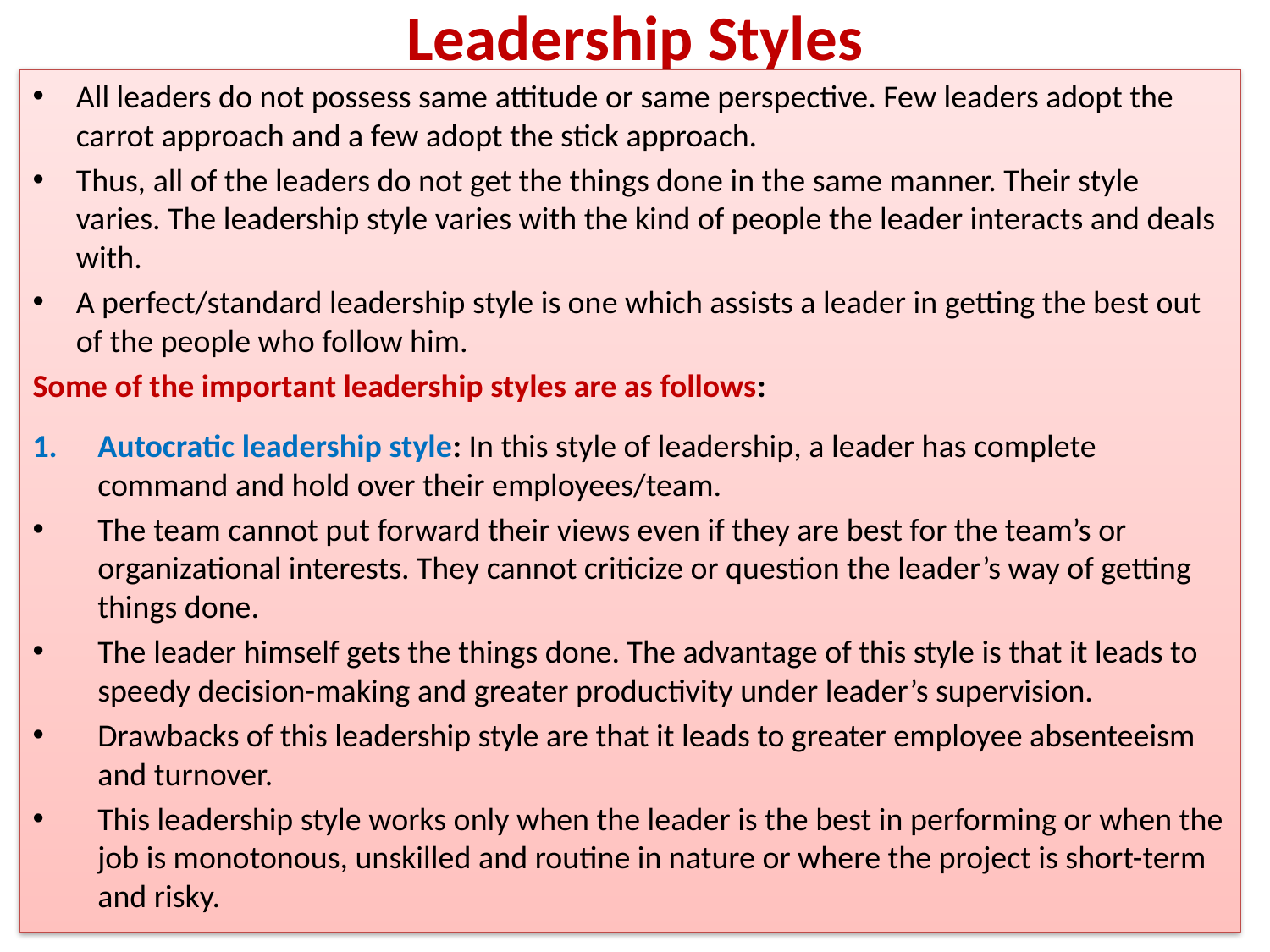

# Leadership Styles
All leaders do not possess same attitude or same perspective. Few leaders adopt the carrot approach and a few adopt the stick approach.
Thus, all of the leaders do not get the things done in the same manner. Their style varies. The leadership style varies with the kind of people the leader interacts and deals with.
A perfect/standard leadership style is one which assists a leader in getting the best out of the people who follow him.
Some of the important leadership styles are as follows:

Autocratic leadership style: In this style of leadership, a leader has complete command and hold over their employees/team.
The team cannot put forward their views even if they are best for the team’s or organizational interests. They cannot criticize or question the leader’s way of getting things done.
The leader himself gets the things done. The advantage of this style is that it leads to speedy decision-making and greater productivity under leader’s supervision.
Drawbacks of this leadership style are that it leads to greater employee absenteeism and turnover.
This leadership style works only when the leader is the best in performing or when the job is monotonous, unskilled and routine in nature or where the project is short-term and risky.